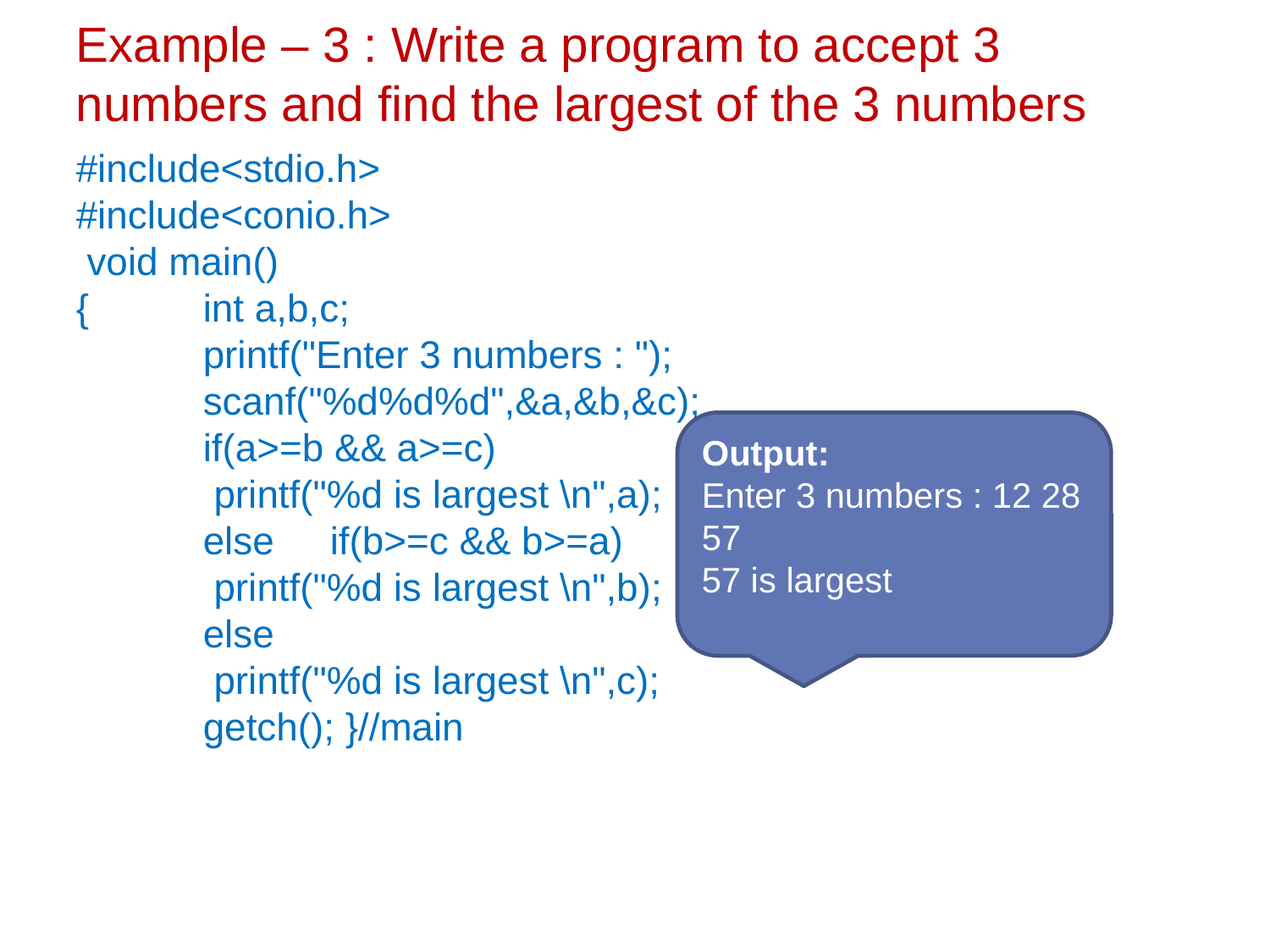

Example – 3 : Write a program to accept 3 numbers and find the largest of the 3 numbers
#include<stdio.h>
#include<conio.h>
 void main()
{	int a,b,c;
	printf("Enter 3 numbers : ");
	scanf("%d%d%d",&a,&b,&c);
 	if(a>=b && a>=c)
	 printf("%d is largest \n",a);
	else	if(b>=c && b>=a)
	 printf("%d is largest \n",b);
	else
	 printf("%d is largest \n",c);
	getch(); }//main
Output:
Enter 3 numbers : 12 28 57
57 is largest